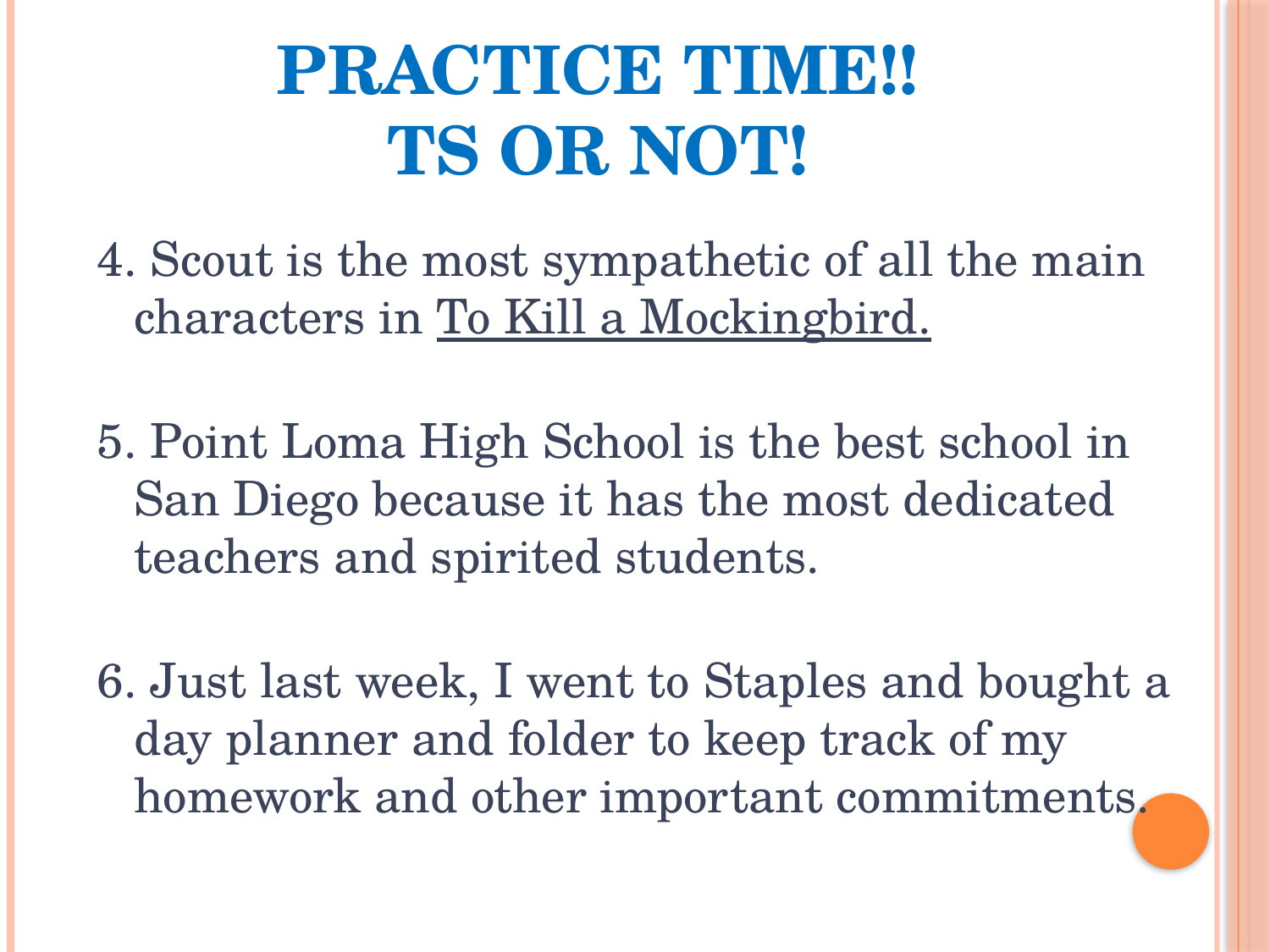

# Practice time!! TS OR NOT!
4. Scout is the most sympathetic of all the main characters in To Kill a Mockingbird.
5. Point Loma High School is the best school in San Diego because it has the most dedicated teachers and spirited students.
6. Just last week, I went to Staples and bought a day planner and folder to keep track of my homework and other important commitments.